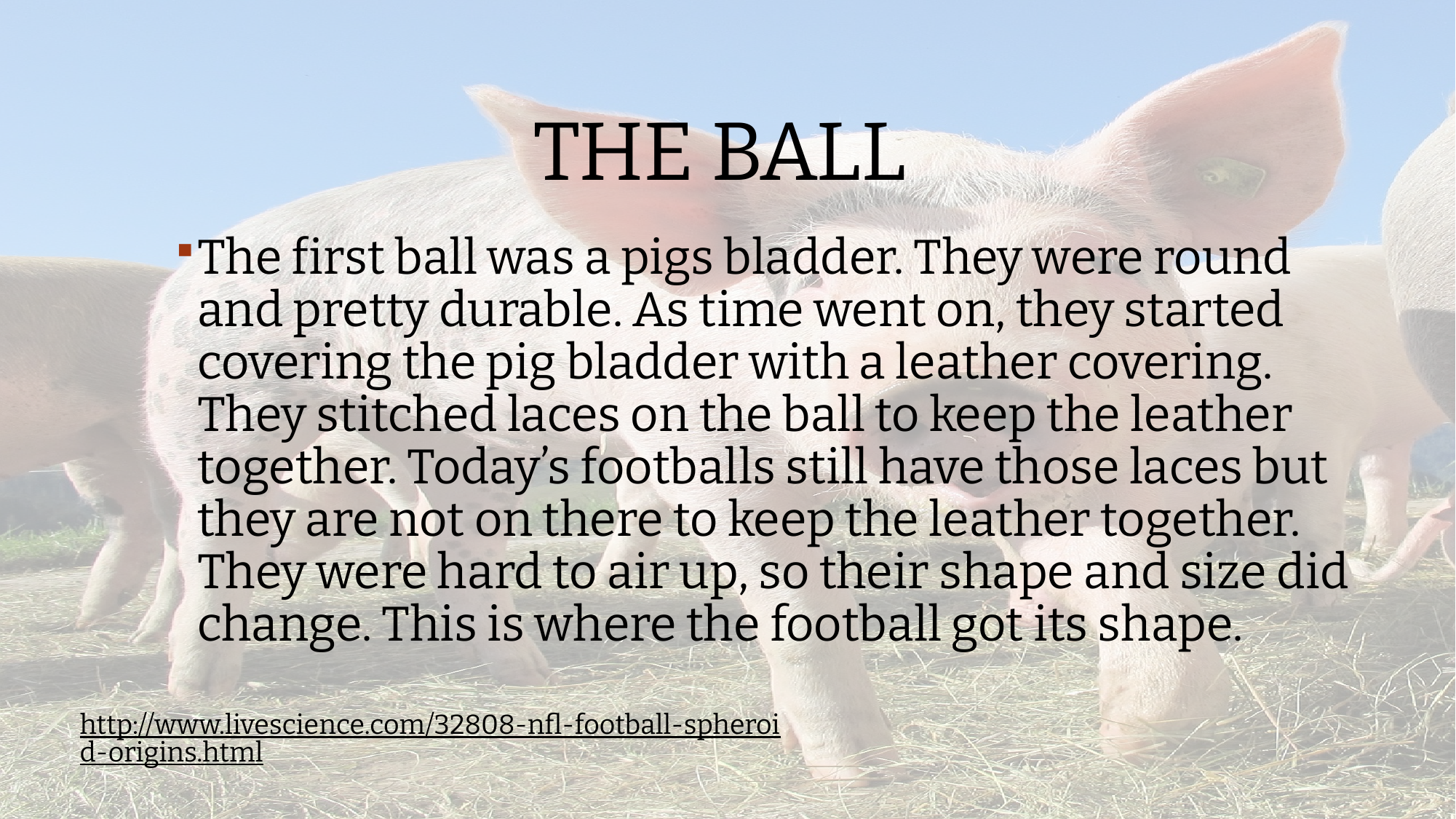

# The Ball
The first ball was a pigs bladder. They were round and pretty durable. As time went on, they started covering the pig bladder with a leather covering. They stitched laces on the ball to keep the leather together. Today’s footballs still have those laces but they are not on there to keep the leather together. They were hard to air up, so their shape and size did change. This is where the football got its shape.
http://www.livescience.com/32808-nfl-football-spheroid-origins.html